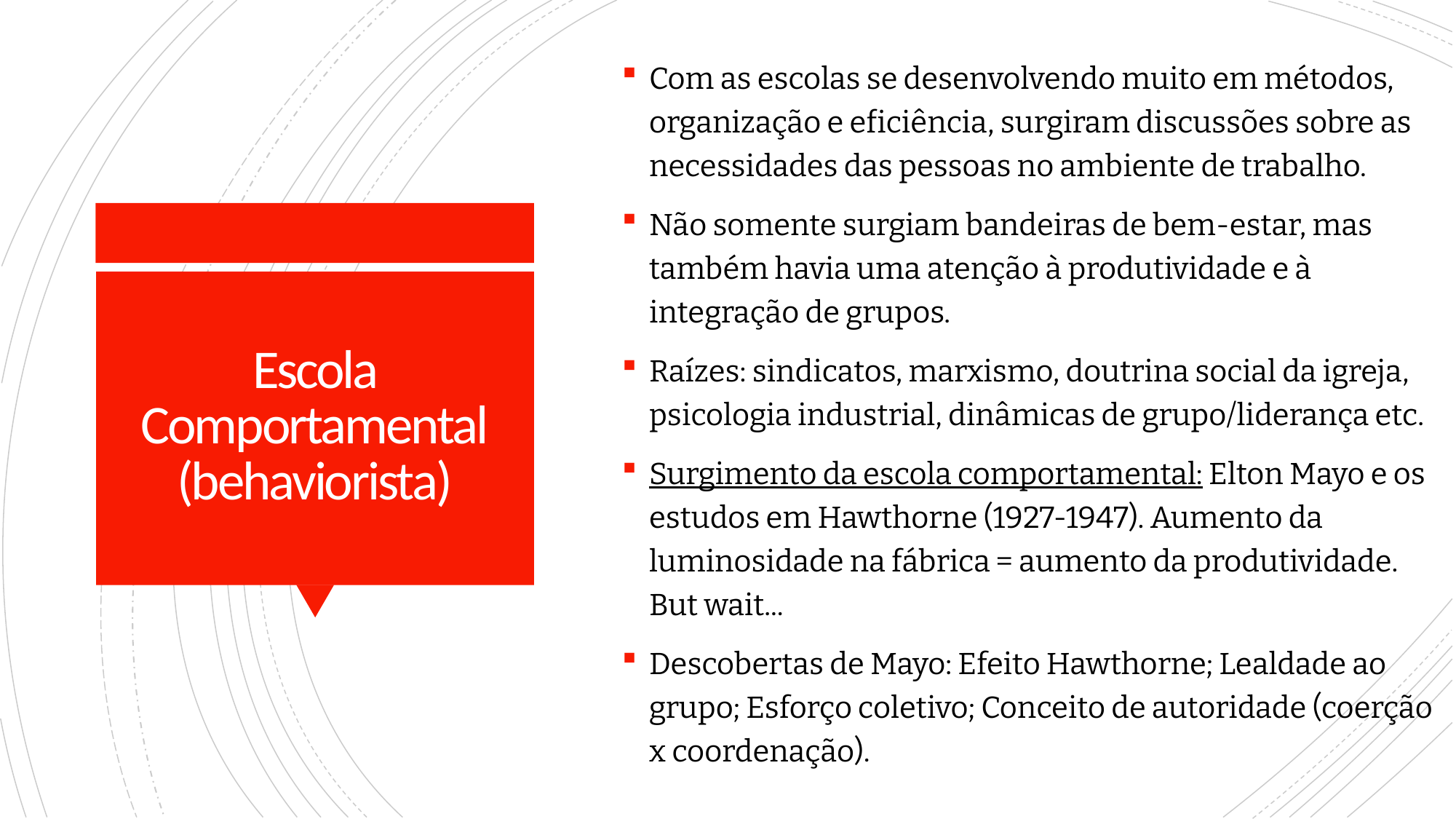

Com as escolas se desenvolvendo muito em métodos, organização e eficiência, surgiram discussões sobre as necessidades das pessoas no ambiente de trabalho.
Não somente surgiam bandeiras de bem-estar, mas também havia uma atenção à produtividade e à integração de grupos.
Raízes: sindicatos, marxismo, doutrina social da igreja, psicologia industrial, dinâmicas de grupo/liderança etc.
Surgimento da escola comportamental: Elton Mayo e os estudos em Hawthorne (1927-1947). Aumento da luminosidade na fábrica = aumento da produtividade. But wait...
Descobertas de Mayo: Efeito Hawthorne; Lealdade ao grupo; Esforço coletivo; Conceito de autoridade (coerção x coordenação).
# Escola Comportamental (behaviorista)